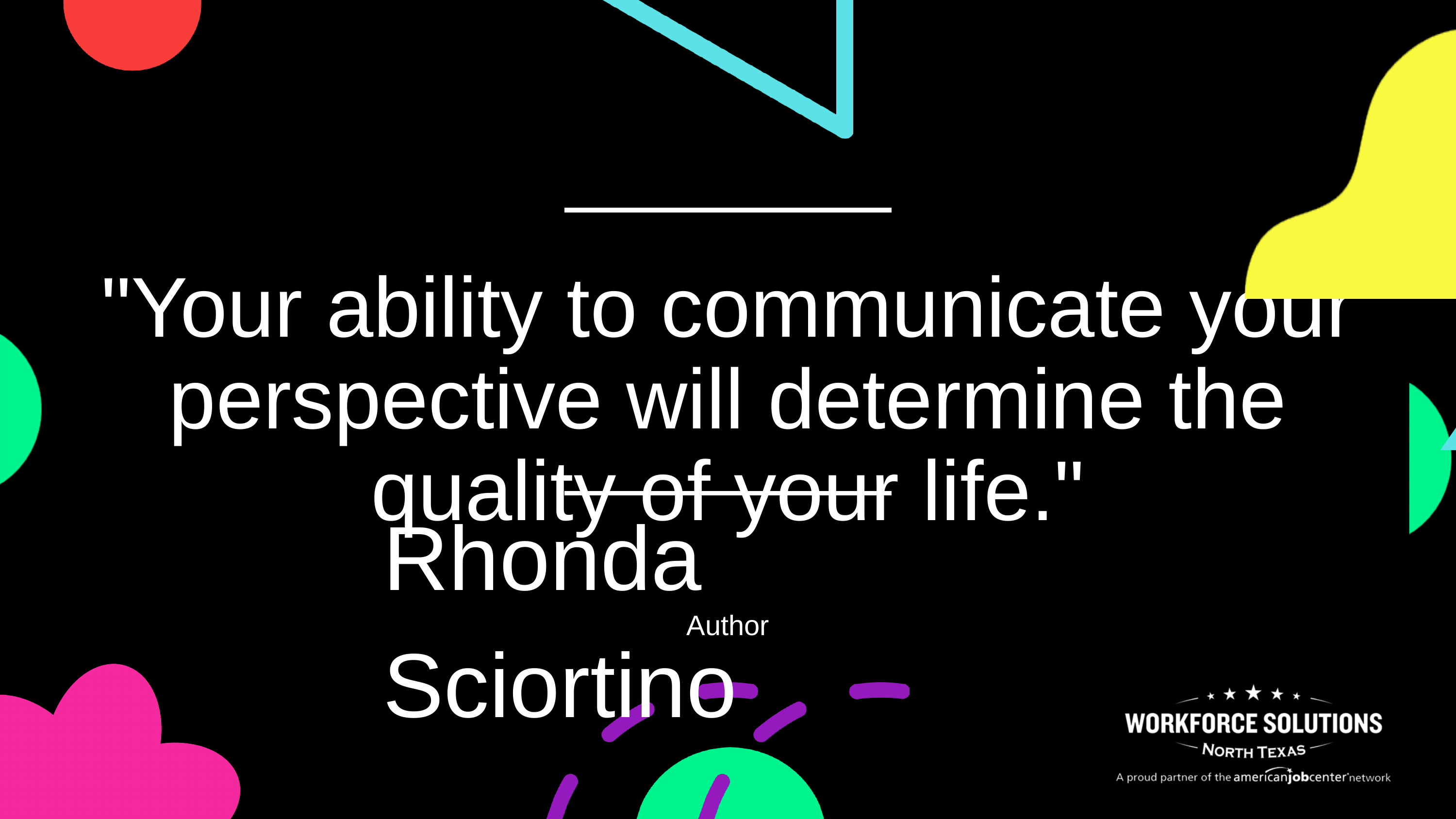

"Your ability to communicate your perspective will determine the quality of your life."

Rhonda Sciortino

Author